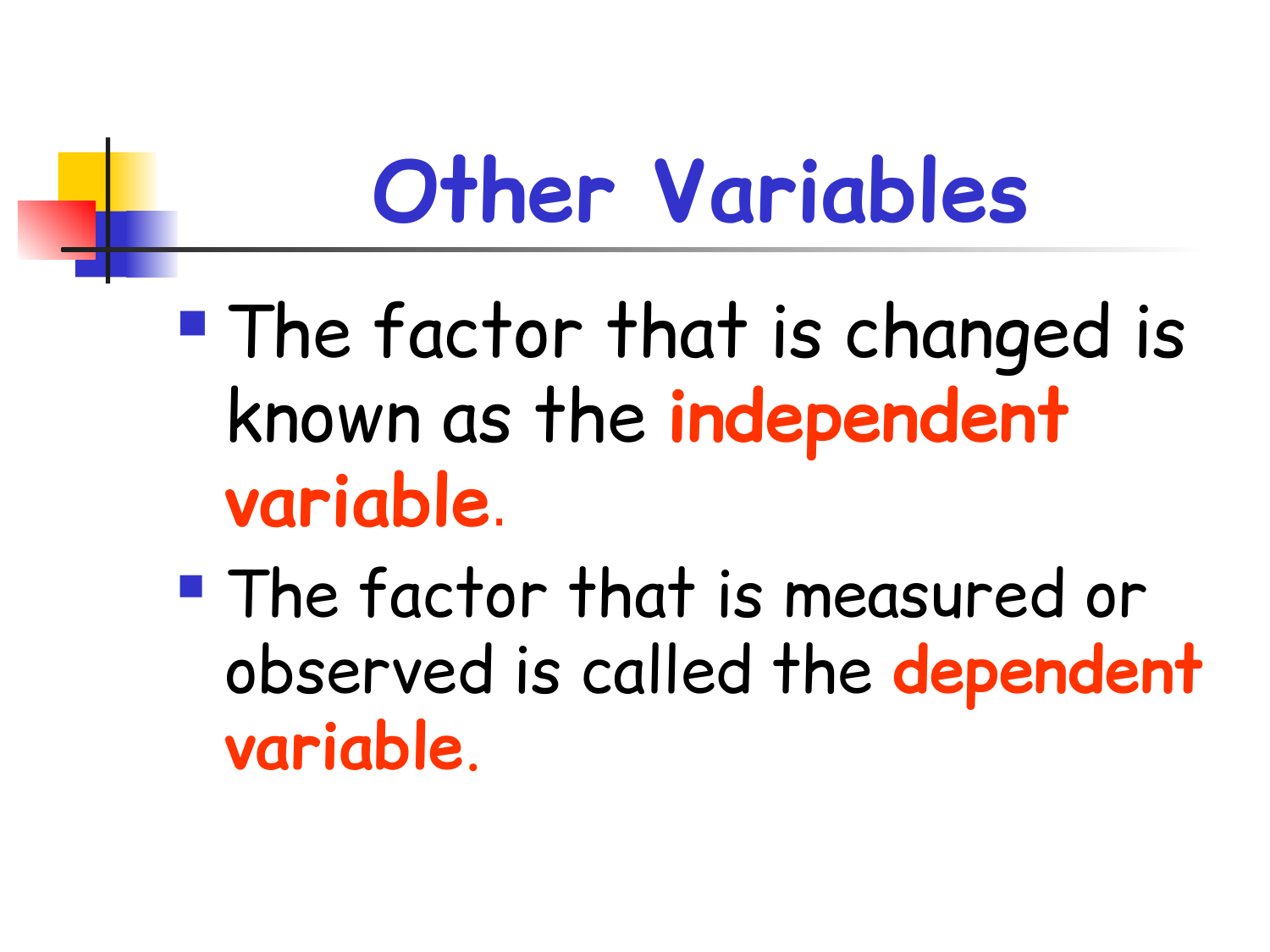

# Other Variables
The factor that is changed is known as the independent variable.
The factor that is measured or observed is called the dependent variable.